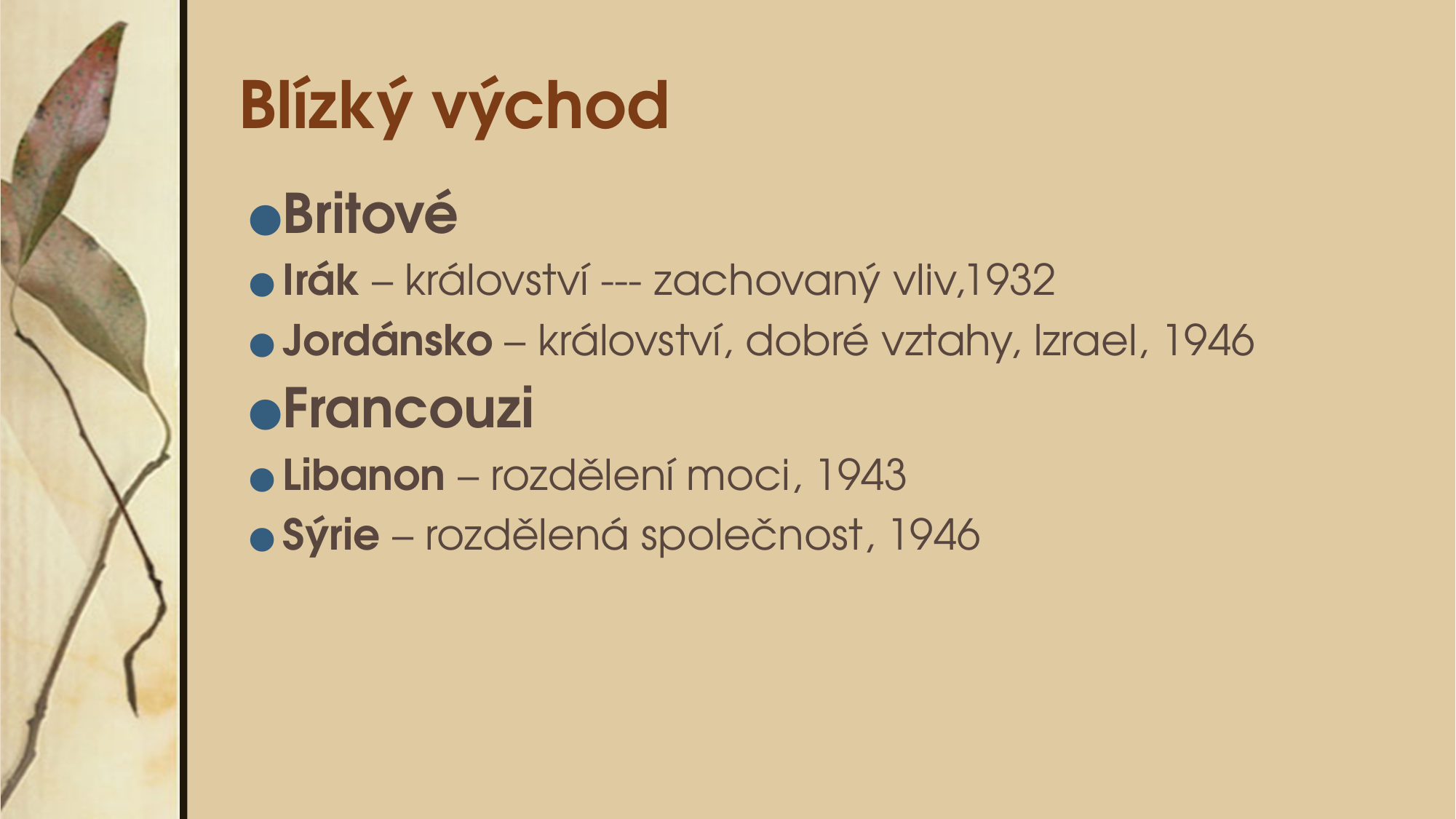

# Blízký východ
Britové
Irák – království --- zachovaný vliv,1932
Jordánsko – království, dobré vztahy, Izrael, 1946
Francouzi
Libanon – rozdělení moci, 1943
Sýrie – rozdělená společnost, 1946